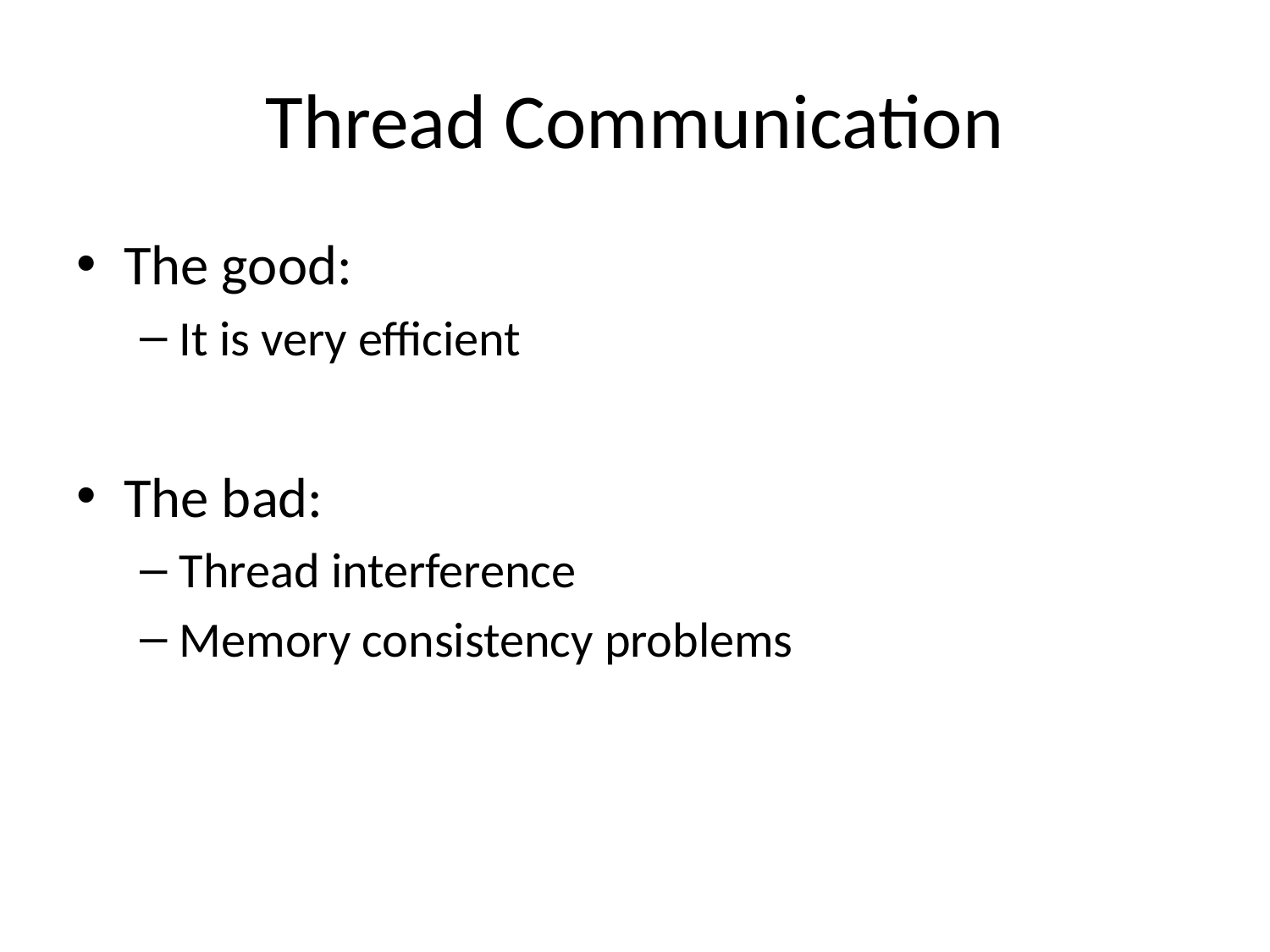

# Thread Communication
The good:
It is very efficient

The bad:
Thread interference
Memory consistency problems